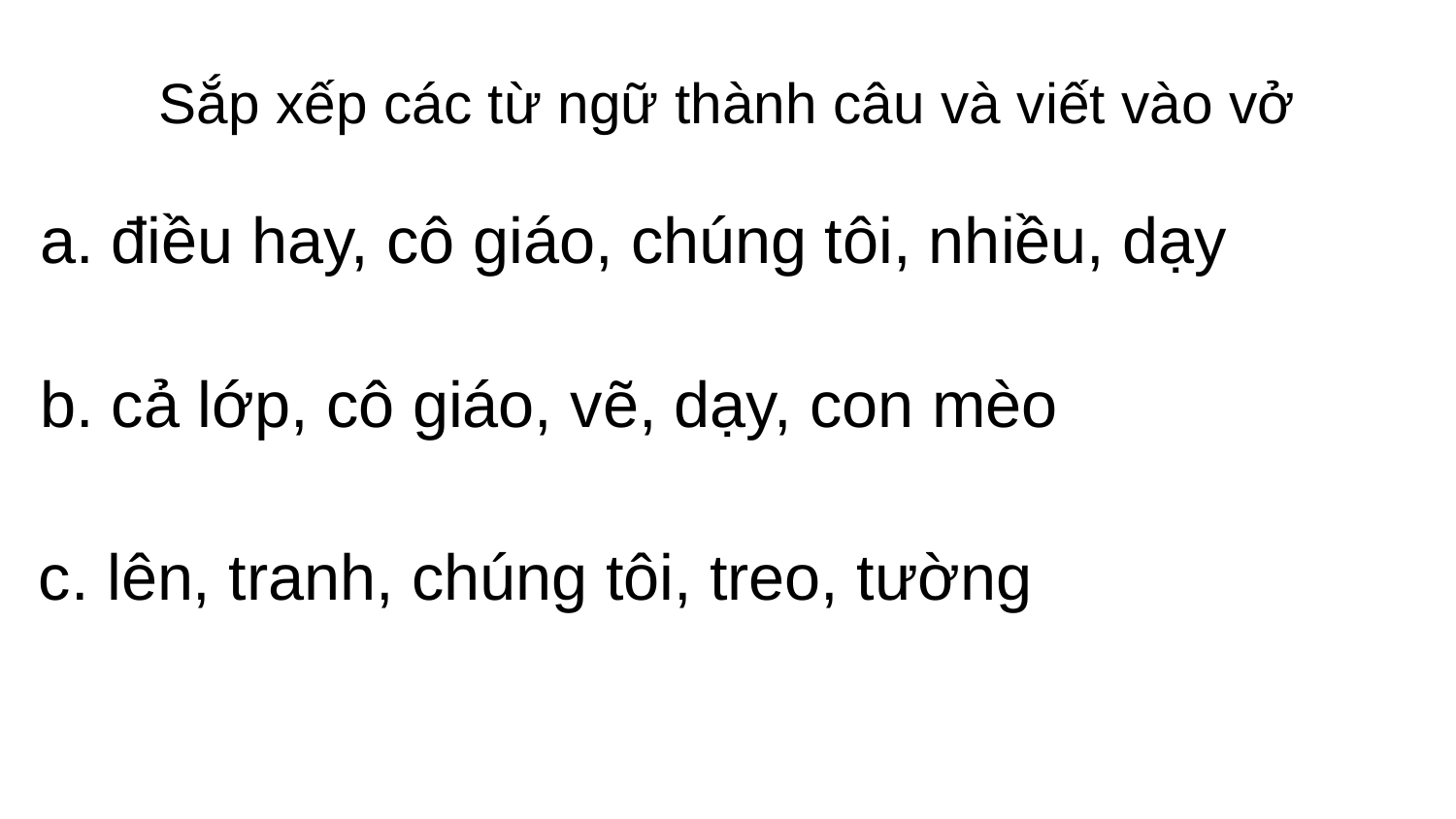

# Sắp xếp các từ ngữ thành câu và viết vào vở
a. điều hay, cô giáo, chúng tôi, nhiều, dạy

b. cả lớp, cô giáo, vẽ, dạy, con mèo

c. lên, tranh, chúng tôi, treo, tường